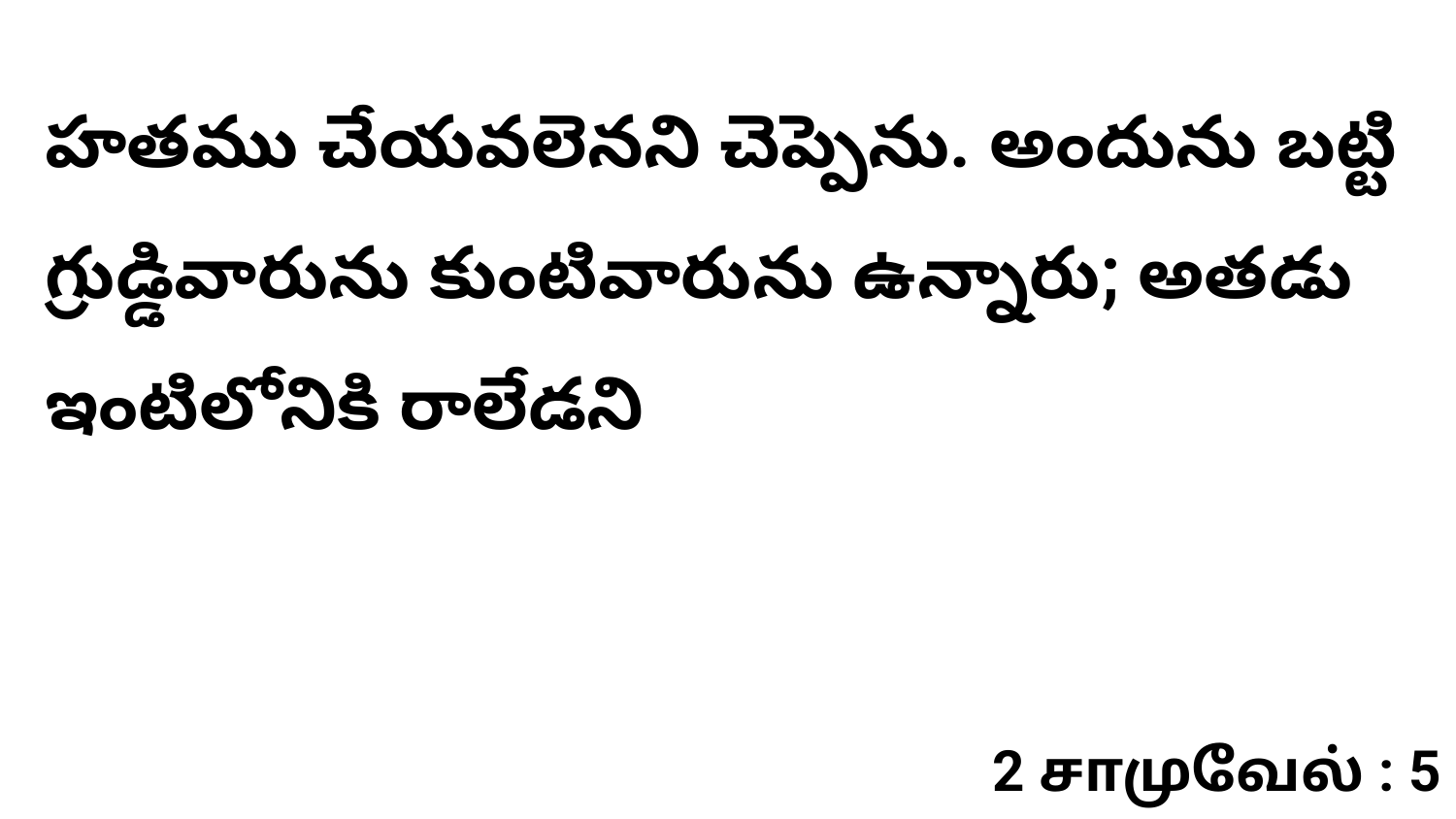

హతము చేయవలెనని చెప్పెను. అందును బట్టి గ్రుడ్డివారును కుంటివారును ఉన్నారు; అతడు ఇంటిలోనికి రాలేడని
2 சாமுவேல் : 5